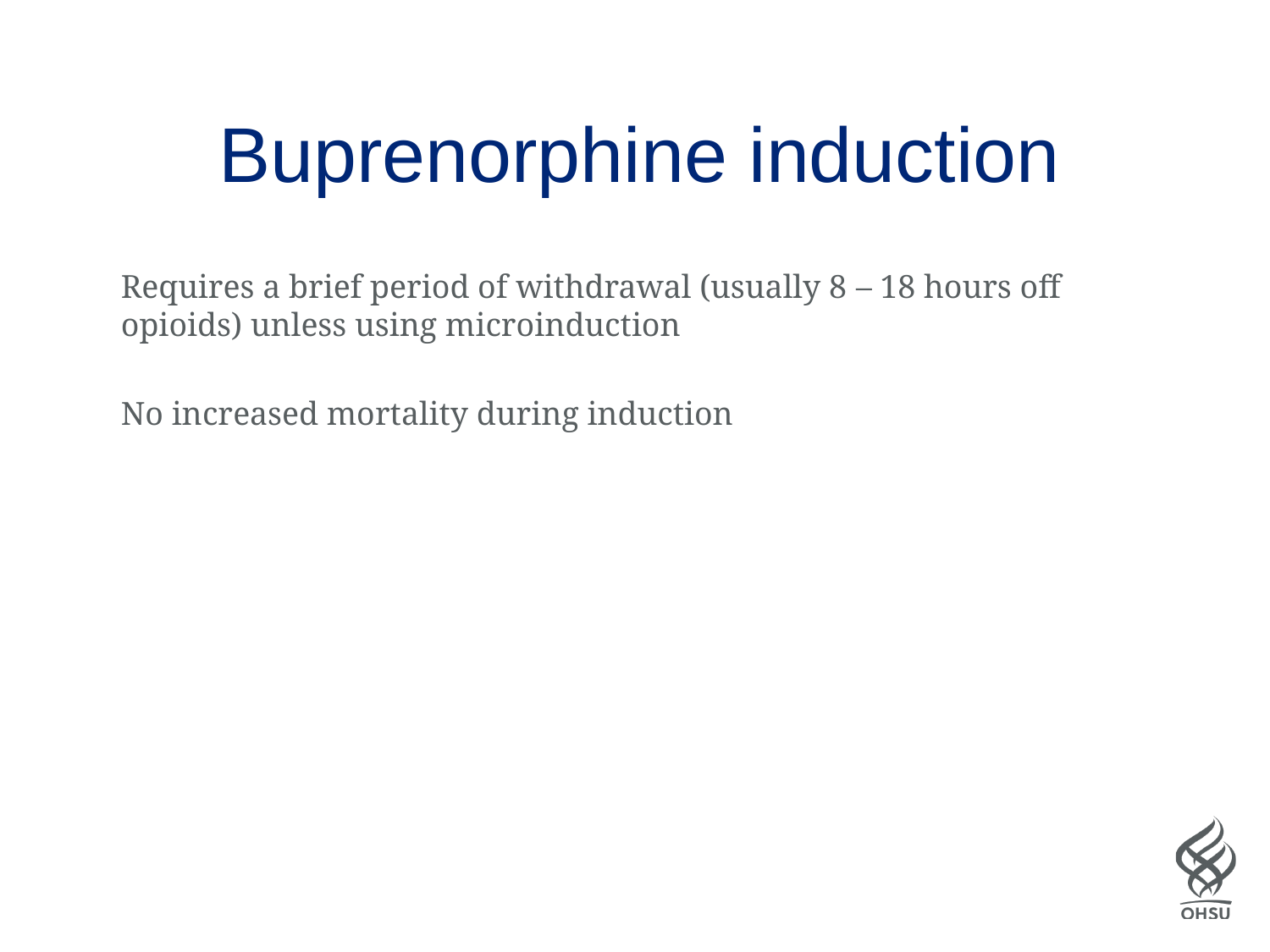

# Buprenorphine induction
Requires a brief period of withdrawal (usually 8 – 18 hours off opioids) unless using microinduction

No increased mortality during induction